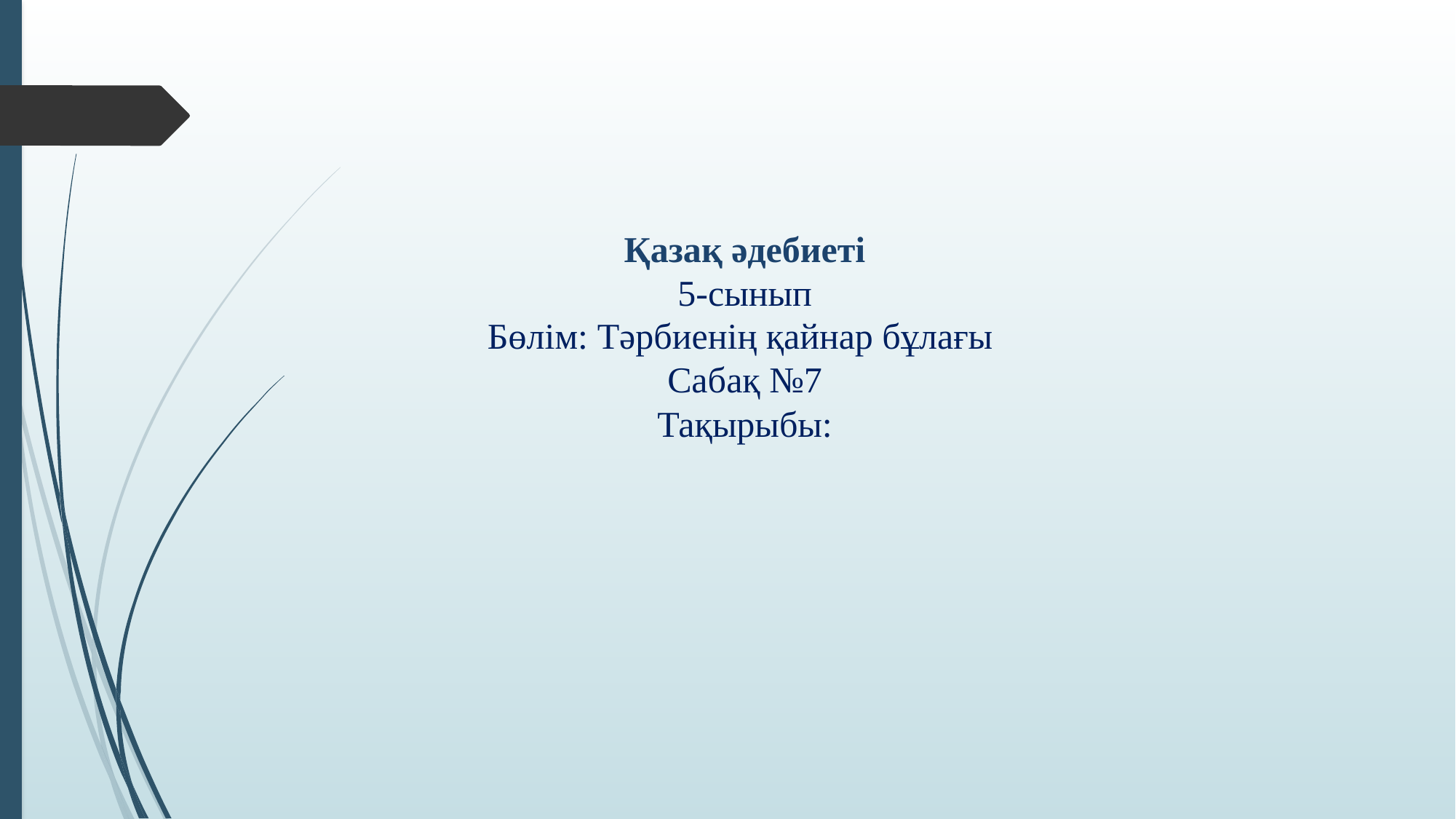

Қазақ әдебиеті
5-сынып
Бөлім: Тәрбиенің қайнар бұлағы
Сабақ №7
Тақырыбы: